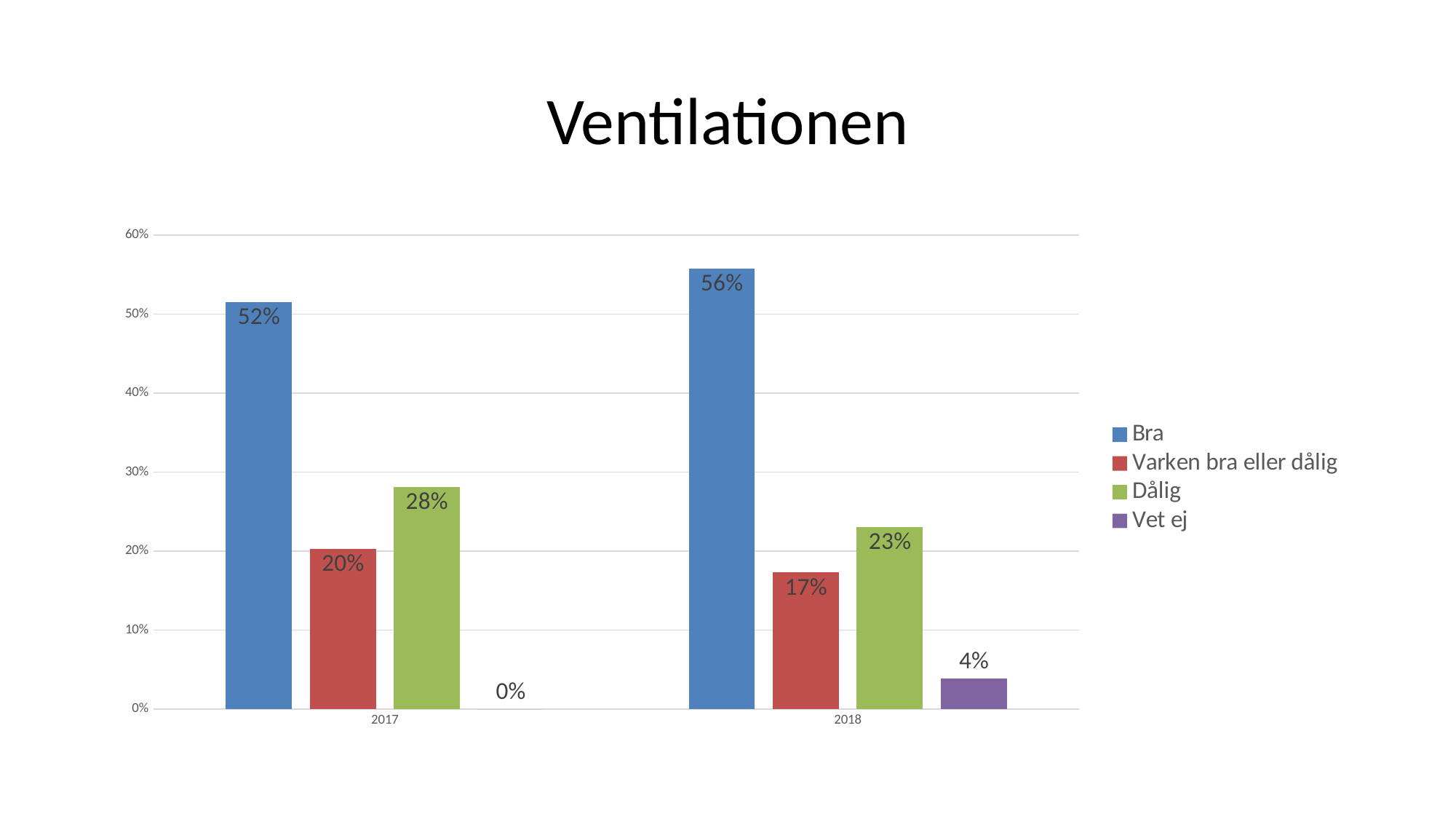

# Ventilationen

### Chart

| Category | Bra | Varken bra eller dålig | Dålig | Vet ej |
|---|---|---|---|---|
| 2017 | 0.515625 | 0.203125 | 0.28125 | 0.0 |
| 2018 | 0.5576923076923077 | 0.17307692307692307 | 0.23076923076923078 | 0.038461538461538464 |